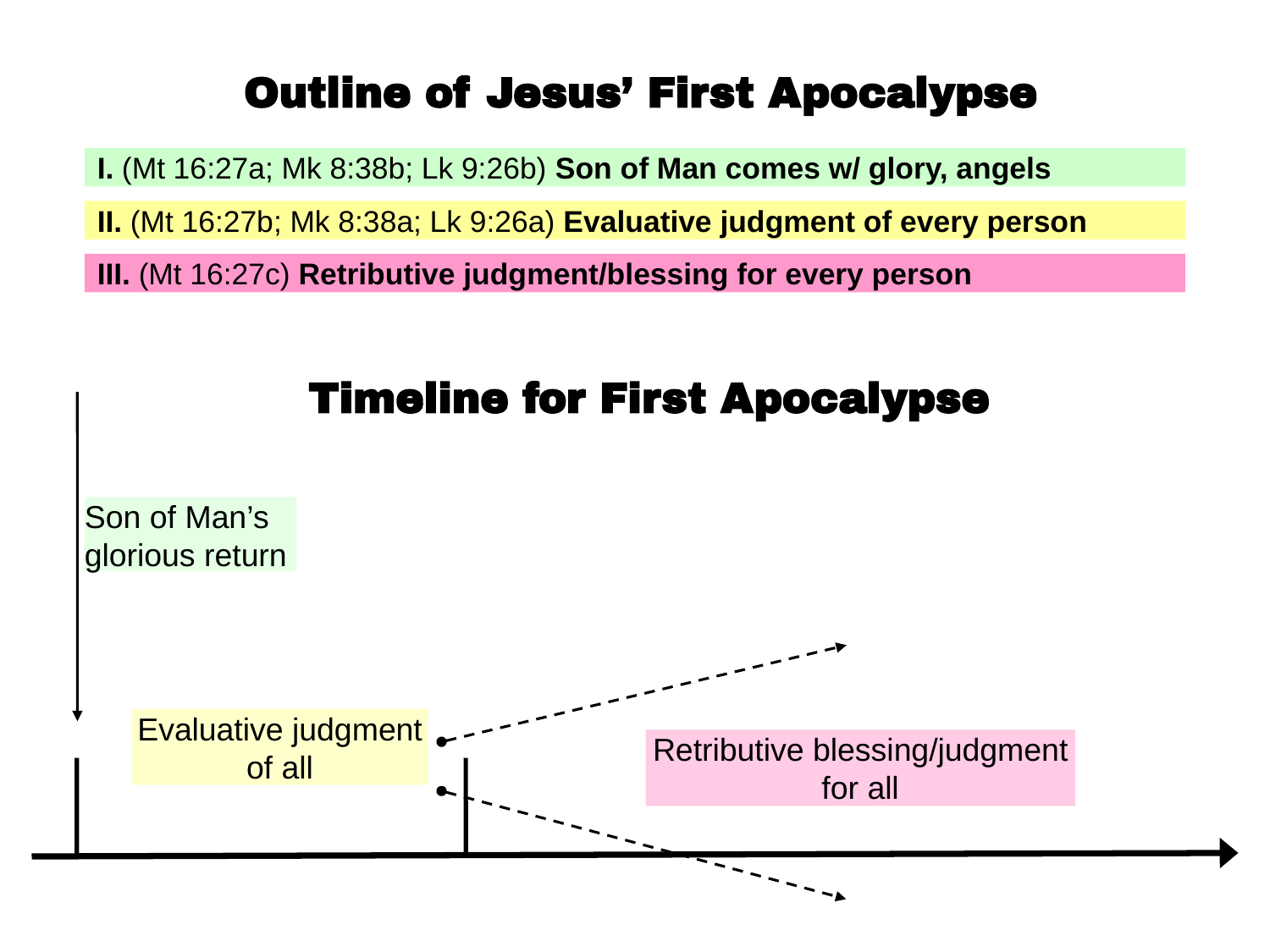

Outline of Jesus’ First Apocalypse
I. (Mt 16:27a; Mk 8:38b; Lk 9:26b) Son of Man comes w/ glory, angels
II. (Mt 16:27b; Mk 8:38a; Lk 9:26a) Evaluative judgment of every person
III. (Mt 16:27c) Retributive judgment/blessing for every person
Timeline for First Apocalypse

Son of Man’s
glorious return
Evaluative judgment
of all
Retributive blessing/judgment
for all